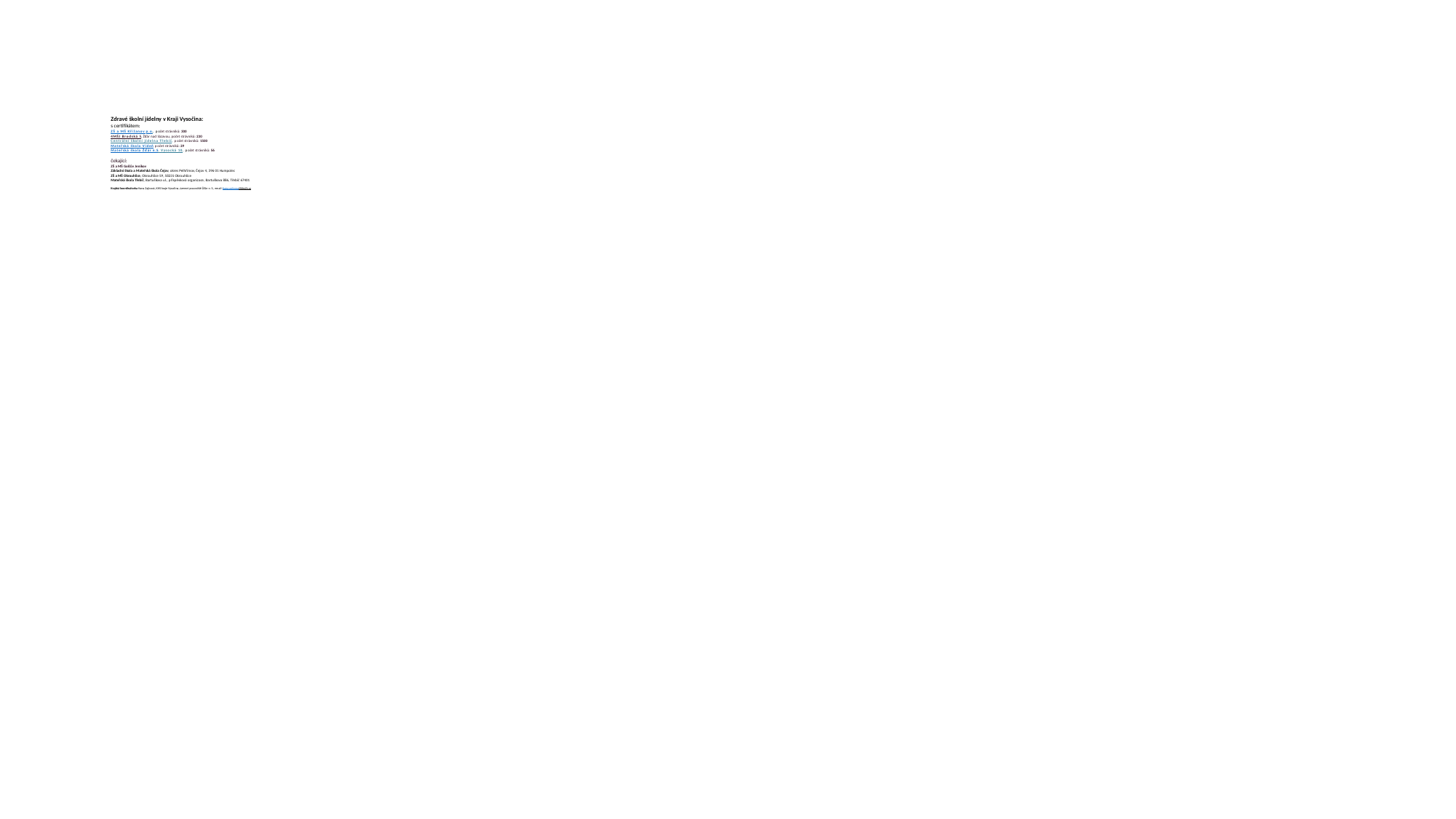

# Zdravé školní jídelny v Kraji Vysočina: s certifikátem: ZŠ a MŠ Křižanov p.o., počet strávníků: 300 4MŠJ Brodská 5, Žďár nad Sázavou, počet strávníků: 230 Centrální školní jídelna Třebíč, počet strávníků: 1500 Mateřská škola Vídeň počet strávníků: 29 Mateřská škola Žďár n.S. Vysocká 10, počet strávníků: 56 čekající: ZŠ a MŠ Golčův Jeníkov Základní škola a Mateřská škola Čejov, okres Pelhřimov, Čejov 4, 396 01 Humpolec ZŠ a MŠ Okrouhlice, Okrouhlice 59, 58231 Okrouhlice Mateřská škola Třebíč, Bartuškova ul., příspěvková organizace, Bartuškova 886, Třebíč 67401 Krajská koordinátorka Hana Zajícová, KHS kraje Vysočina, územní pracoviště Žďár n. S., email: hana.zajicova@khsjih.cz